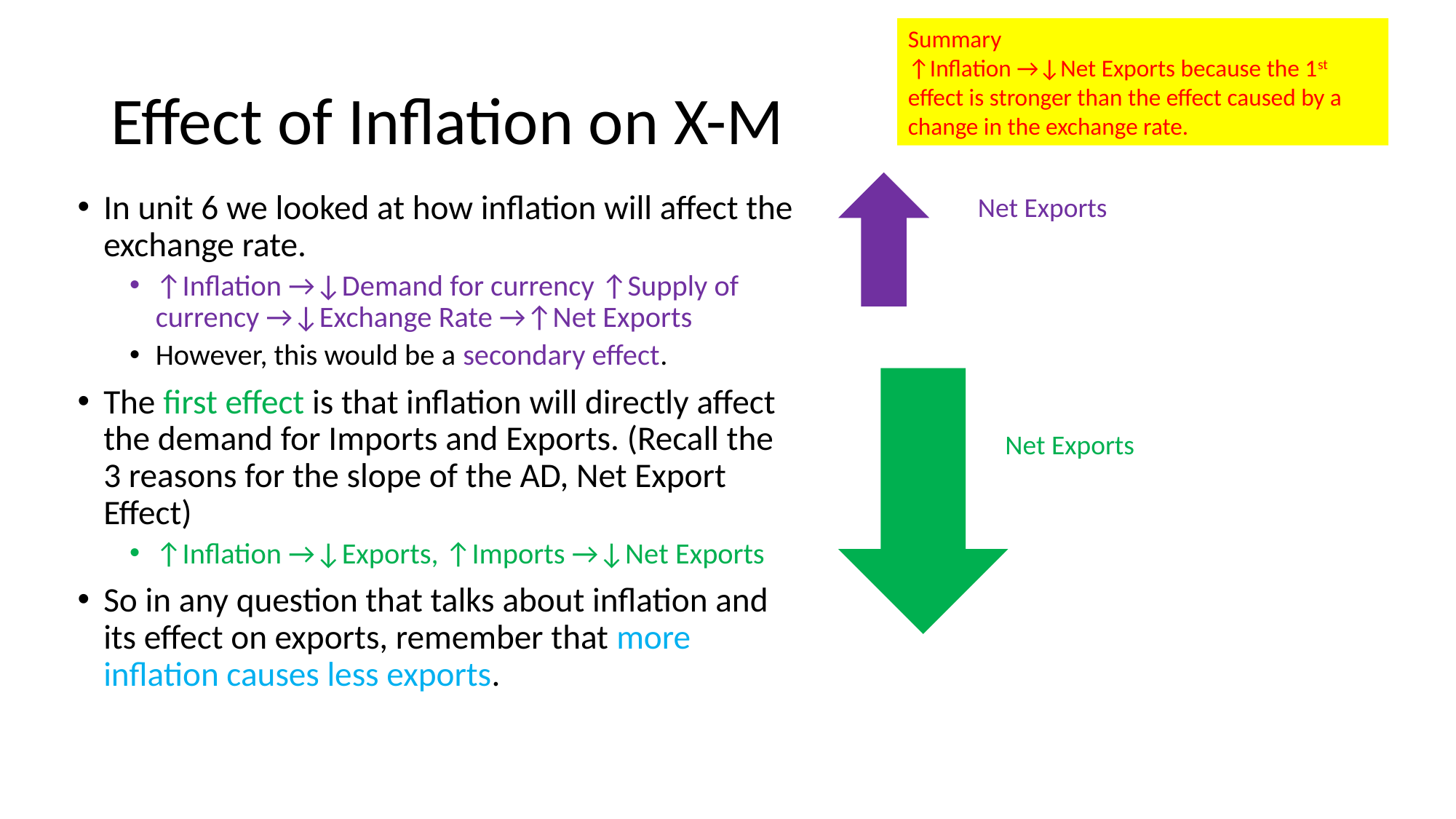

Summary
↑Inflation →↓Net Exports because the 1st effect is stronger than the effect caused by a change in the exchange rate.
# Effect of Inflation on X-M
In unit 6 we looked at how inflation will affect the exchange rate.
↑Inflation →↓Demand for currency ↑Supply of currency →↓Exchange Rate →↑Net Exports
However, this would be a secondary effect.
The first effect is that inflation will directly affect the demand for Imports and Exports. (Recall the 3 reasons for the slope of the AD, Net Export Effect)
↑Inflation →↓Exports, ↑Imports →↓Net Exports
So in any question that talks about inflation and its effect on exports, remember that more inflation causes less exports.
Net Exports

Net Exports